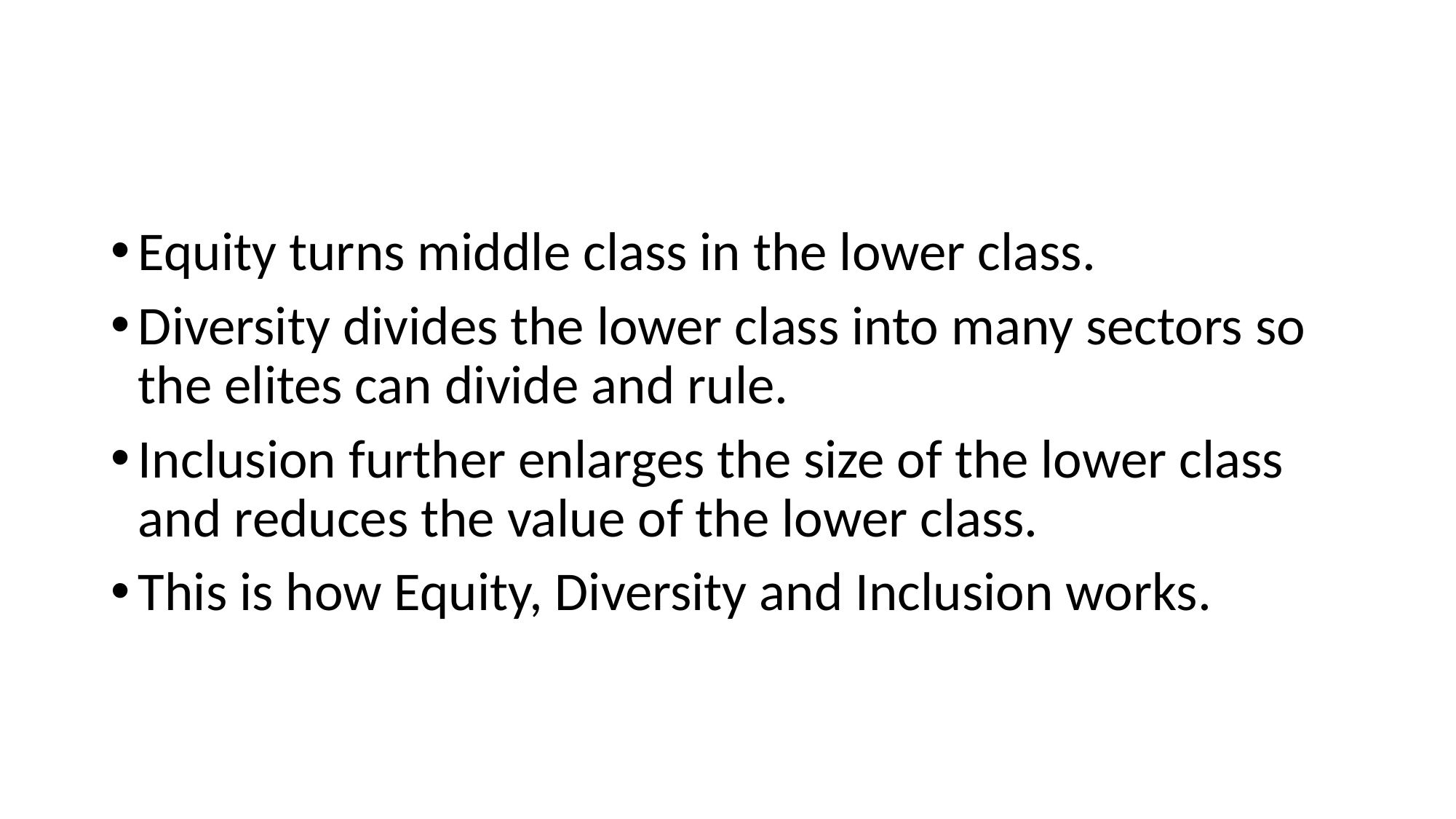

#
Equity turns middle class in the lower class.
Diversity divides the lower class into many sectors so the elites can divide and rule.
Inclusion further enlarges the size of the lower class and reduces the value of the lower class.
This is how Equity, Diversity and Inclusion works.